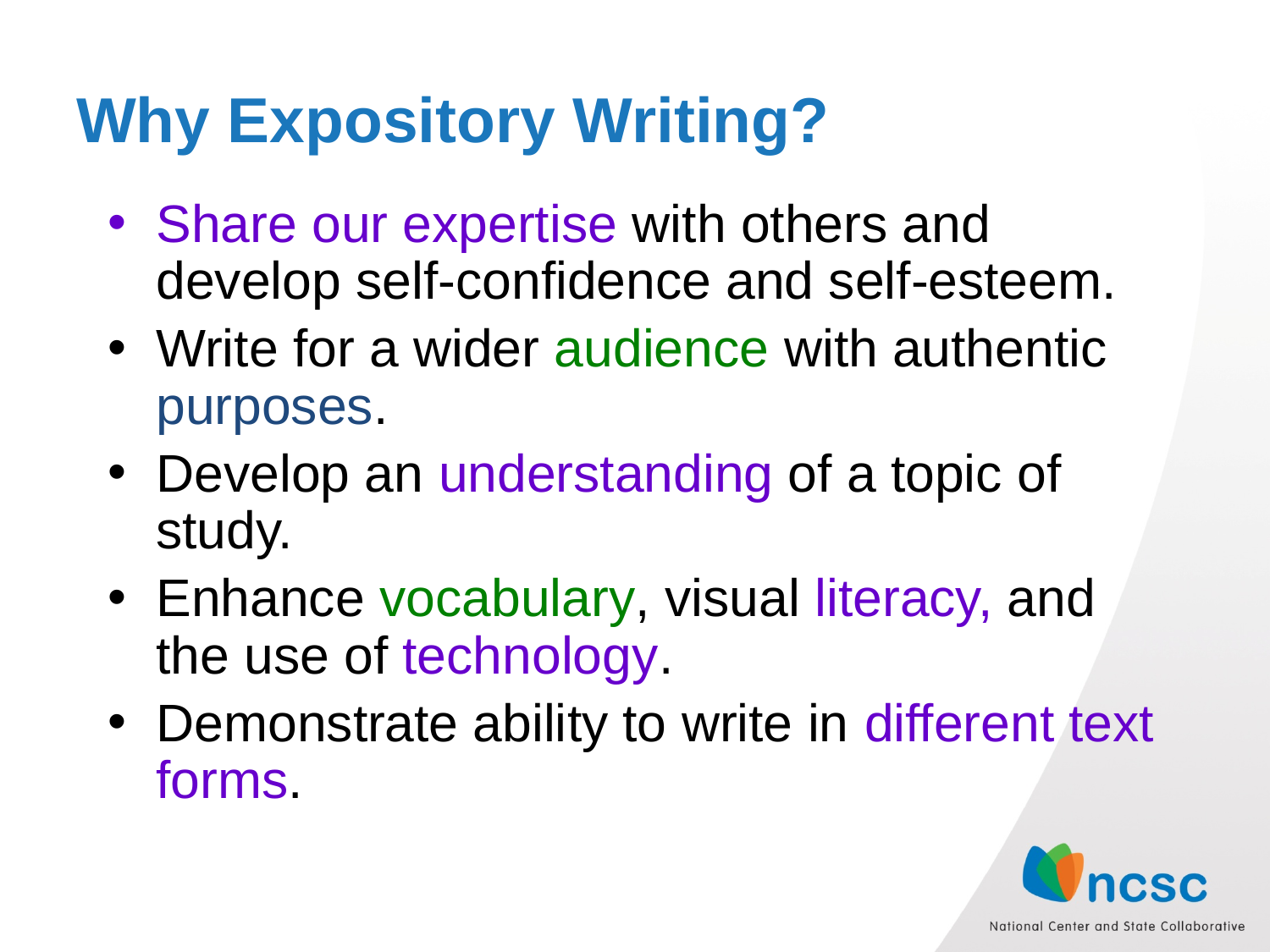

# Why Expository Writing?
Share our expertise with others and develop self-confidence and self-esteem.
Write for a wider audience with authentic purposes.
Develop an understanding of a topic of study.
Enhance vocabulary, visual literacy, and the use of technology.
Demonstrate ability to write in different text forms.